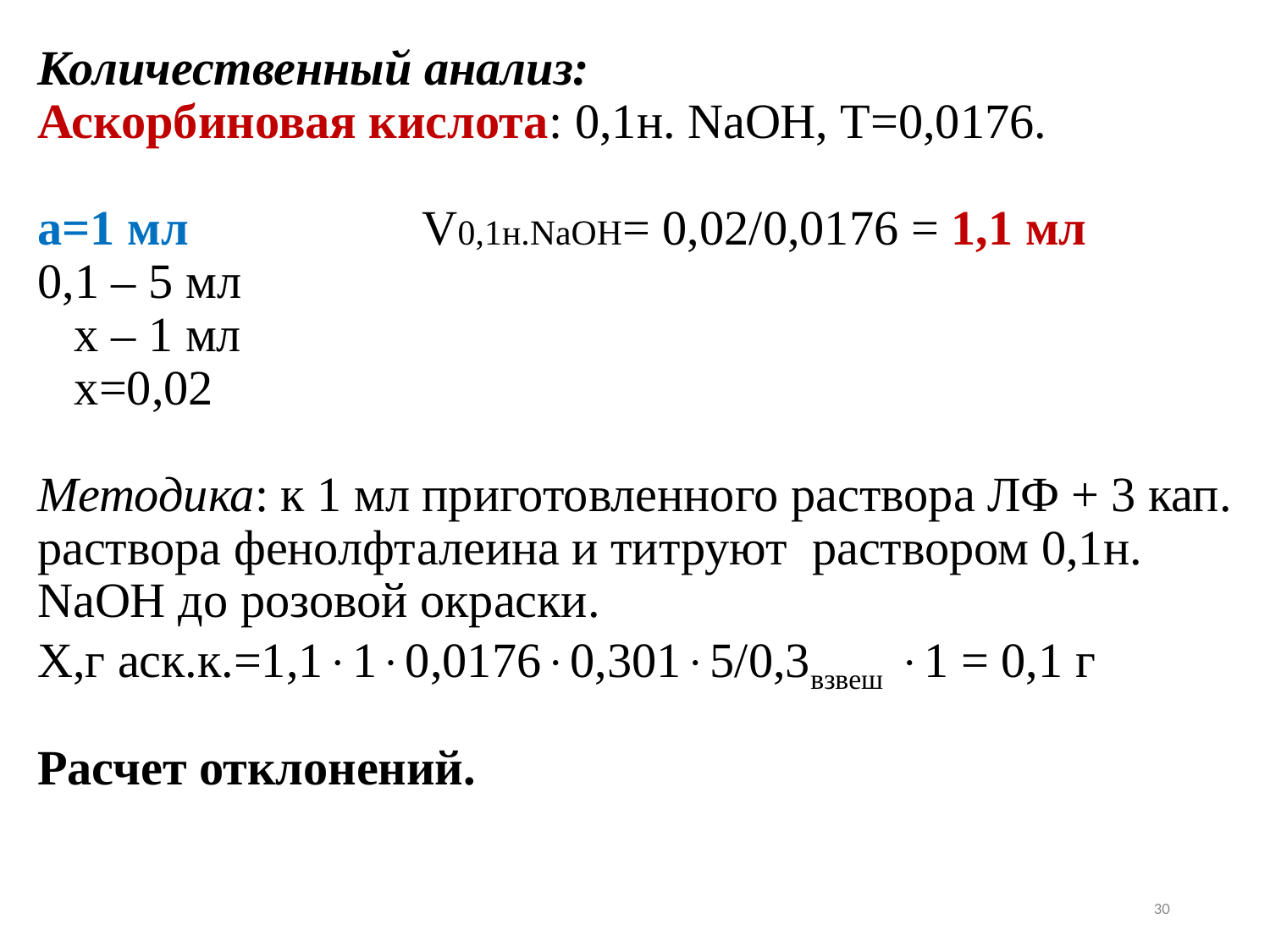

Количественный анализ:
Аскорбиновая кислота: 0,1н. NaOH, Т=0,0176.

а=1 мл                   V0,1н.NaOH= 0,02/0,0176 = 1,1 мл
0,1 – 5 мл
   х – 1 мл
   х=0,02

Методика: к 1 мл приготовленного раствора ЛФ + 3 кап. раствора фенолфталеина и титруют  раствором 0,1н. NaOH до розовой окраски.
Х,г аск.к.=1,1⋅1⋅0,0176⋅0,301⋅5/0,3взвеш ⋅1 = 0,1 г

Расчет отклонений.

30